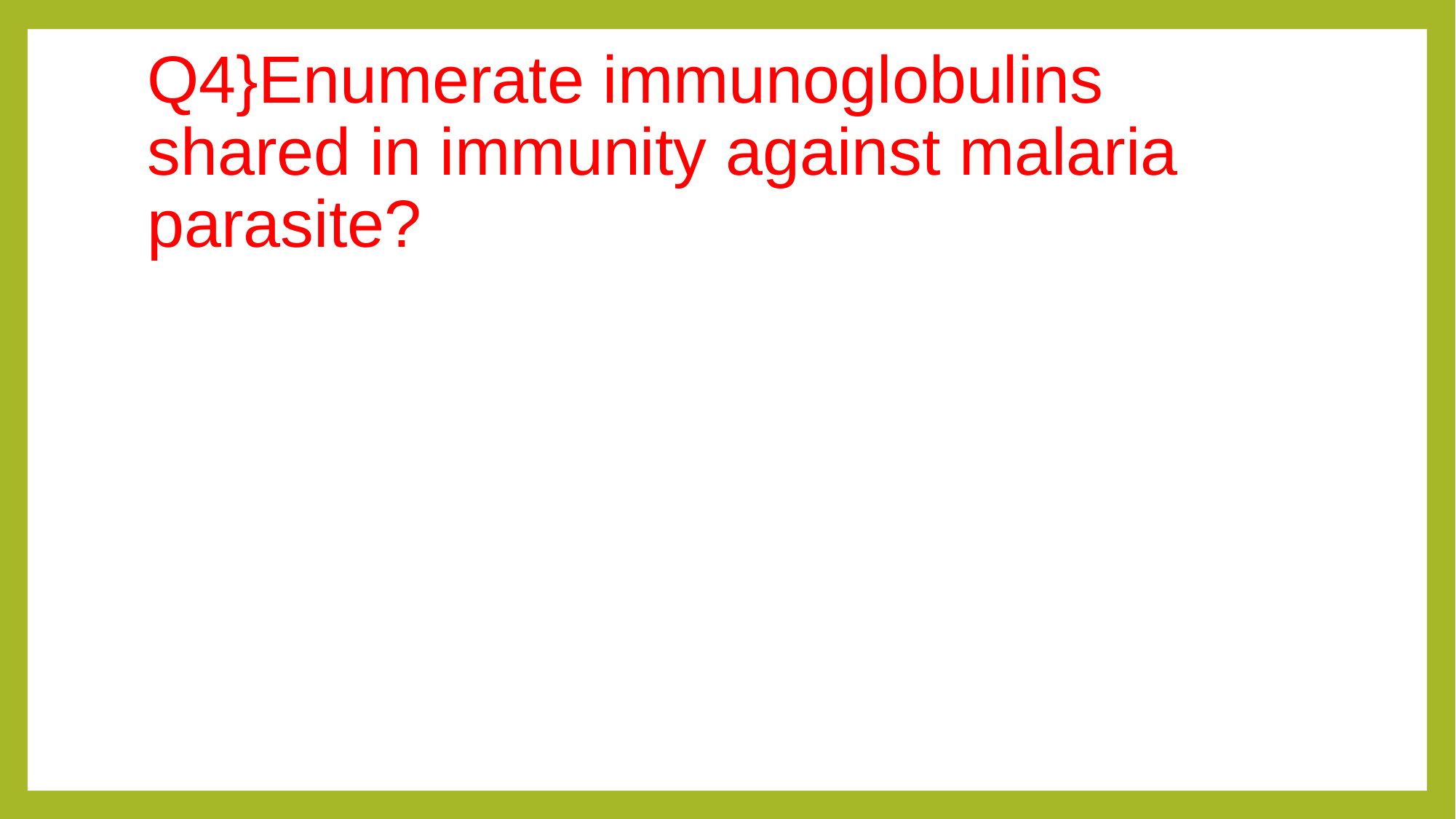

# Q4}Enumerate immunoglobulins shared in immunity against malaria parasite?